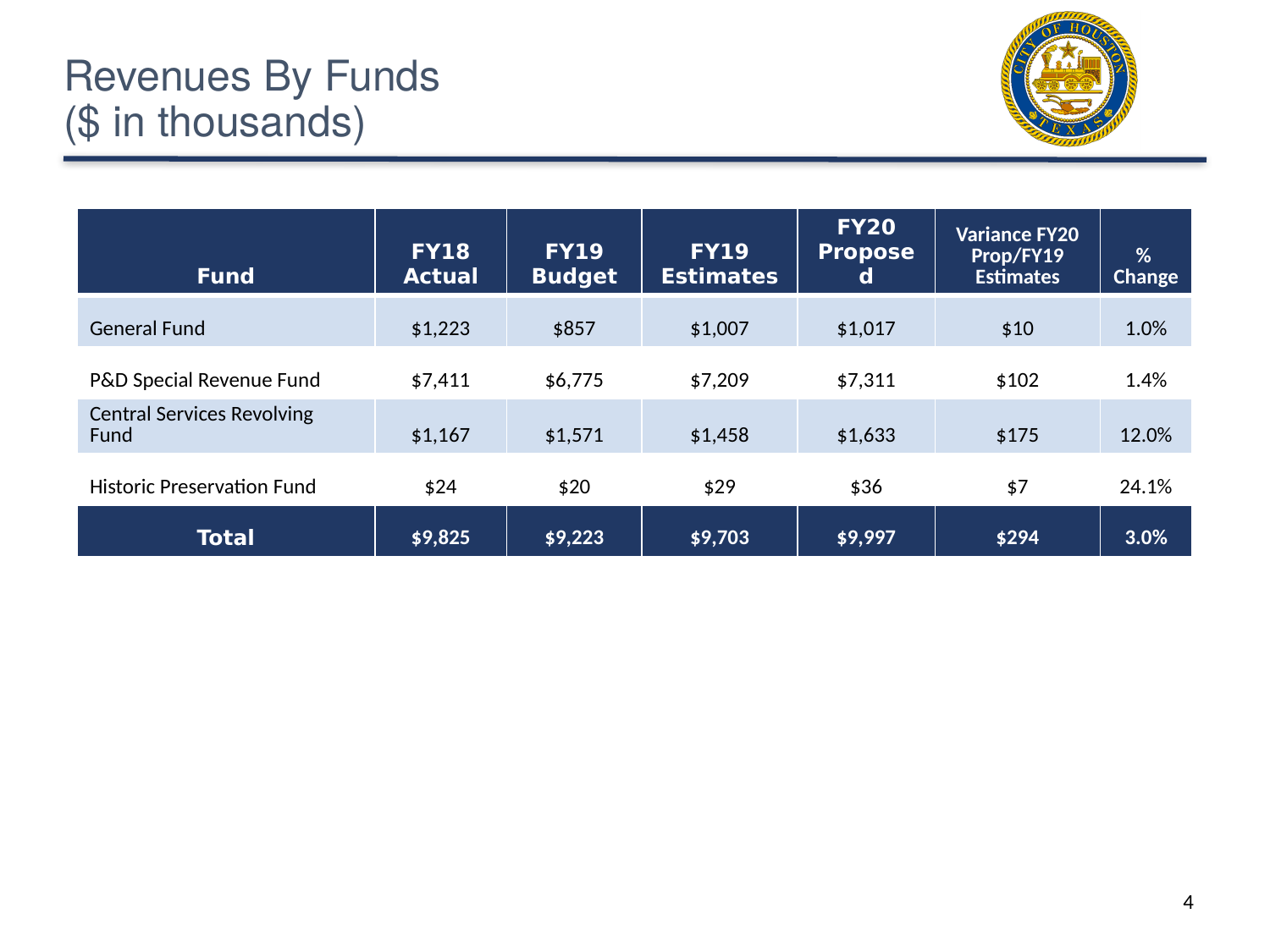

# Revenues By Funds ($ in thousands)
| Fund | FY18 Actual | FY19 Budget | FY19 Estimates | FY20 Proposed | Variance FY20 Prop/FY19 Estimates | % Change |
| --- | --- | --- | --- | --- | --- | --- |
| General Fund | $1,223 | $857 | $1,007 | $1,017 | $10 | 1.0% |
| P&D Special Revenue Fund | $7,411 | $6,775 | $7,209 | $7,311 | $102 | 1.4% |
| Central Services Revolving Fund | $1,167 | $1,571 | $1,458 | $1,633 | $175 | 12.0% |
| Historic Preservation Fund | $24 | $20 | $29 | $36 | $7 | 24.1% |
| Total | $9,825 | $9,223 | $9,703 | $9,997 | $294 | 3.0% |
4